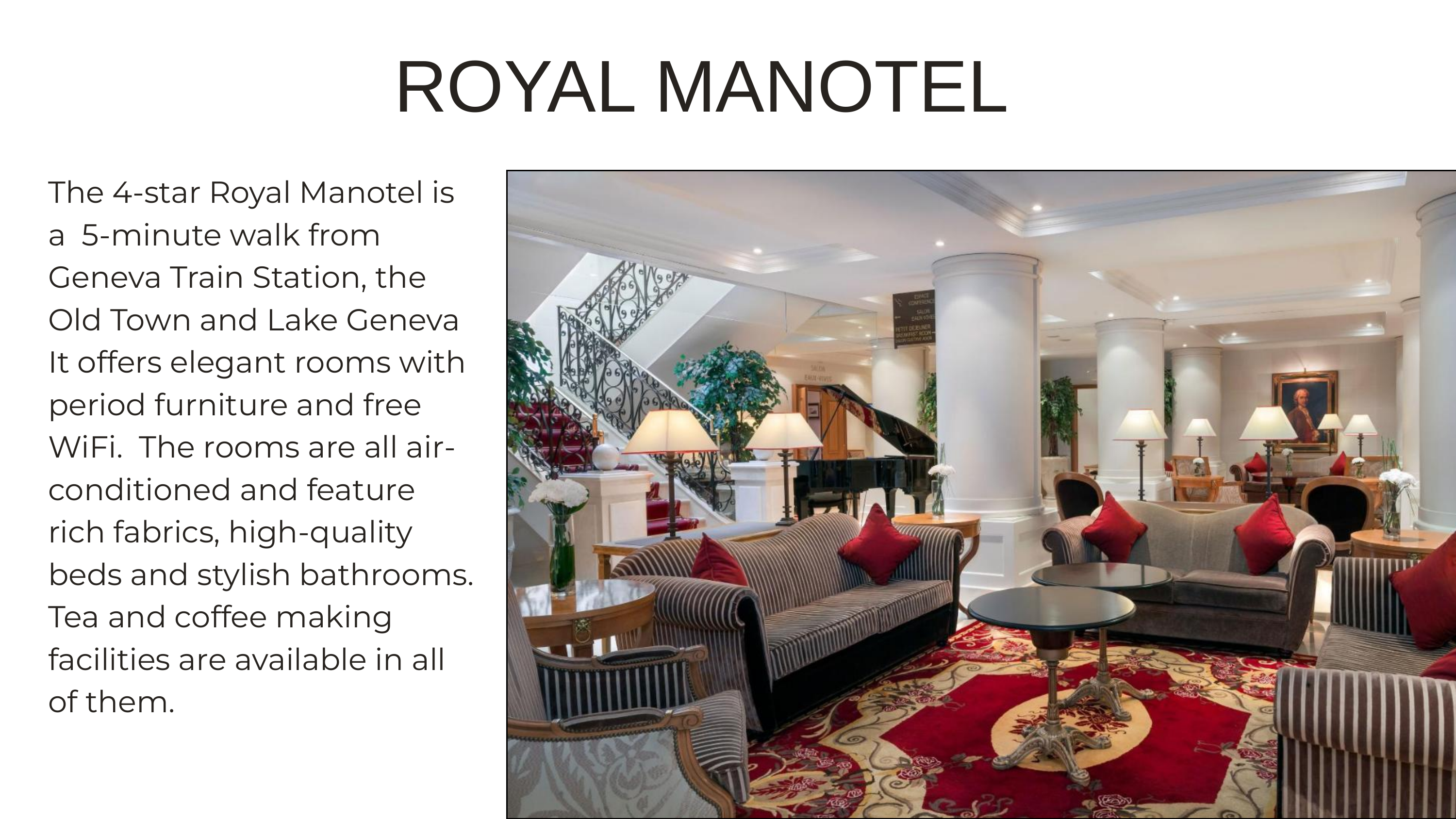

ROYAL MANOTEL
The 4-star Royal Manotel is a  5-minute walk from Geneva Train Station, the Old Town and Lake Geneva It offers elegant rooms with period furniture and free WiFi.  The rooms are all air-conditioned and feature rich fabrics, high-quality beds and stylish bathrooms. Tea and coffee making facilities are available in all of them.